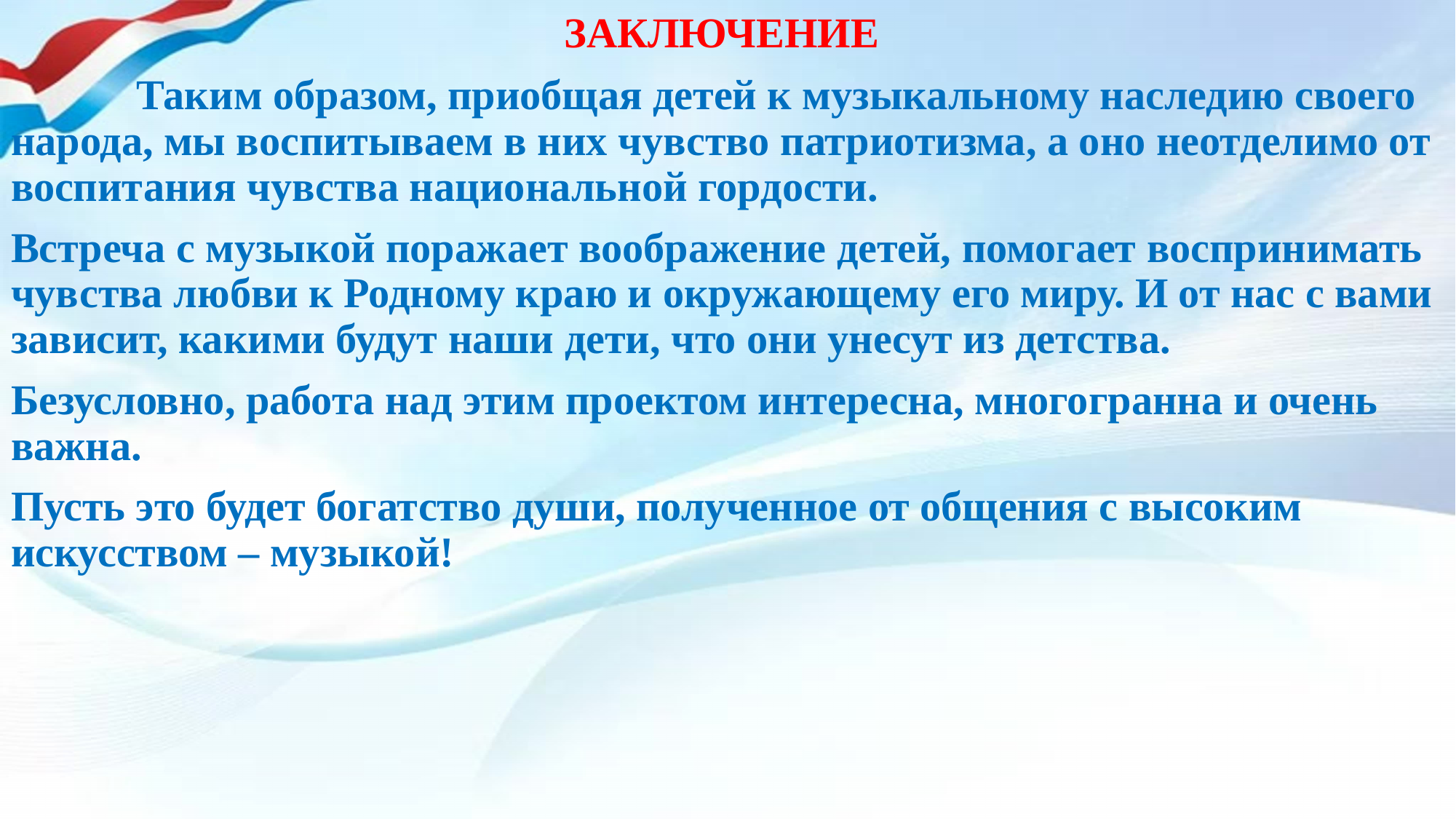

ЗАКЛЮЧЕНИЕ
             Таким образом, приобщая детей к музыкальному наследию своего народа, мы воспитываем в них чувство патриотизма, а оно неотделимо от воспитания чувства национальной гордости.
Встреча с музыкой поражает воображение детей, помогает воспринимать чувства любви к Родному краю и окружающему его миру. И от нас с вами зависит, какими будут наши дети, что они унесут из детства.
Безусловно, работа над этим проектом интересна, многогранна и очень важна.
Пусть это будет богатство души, полученное от общения с высоким искусством – музыкой!